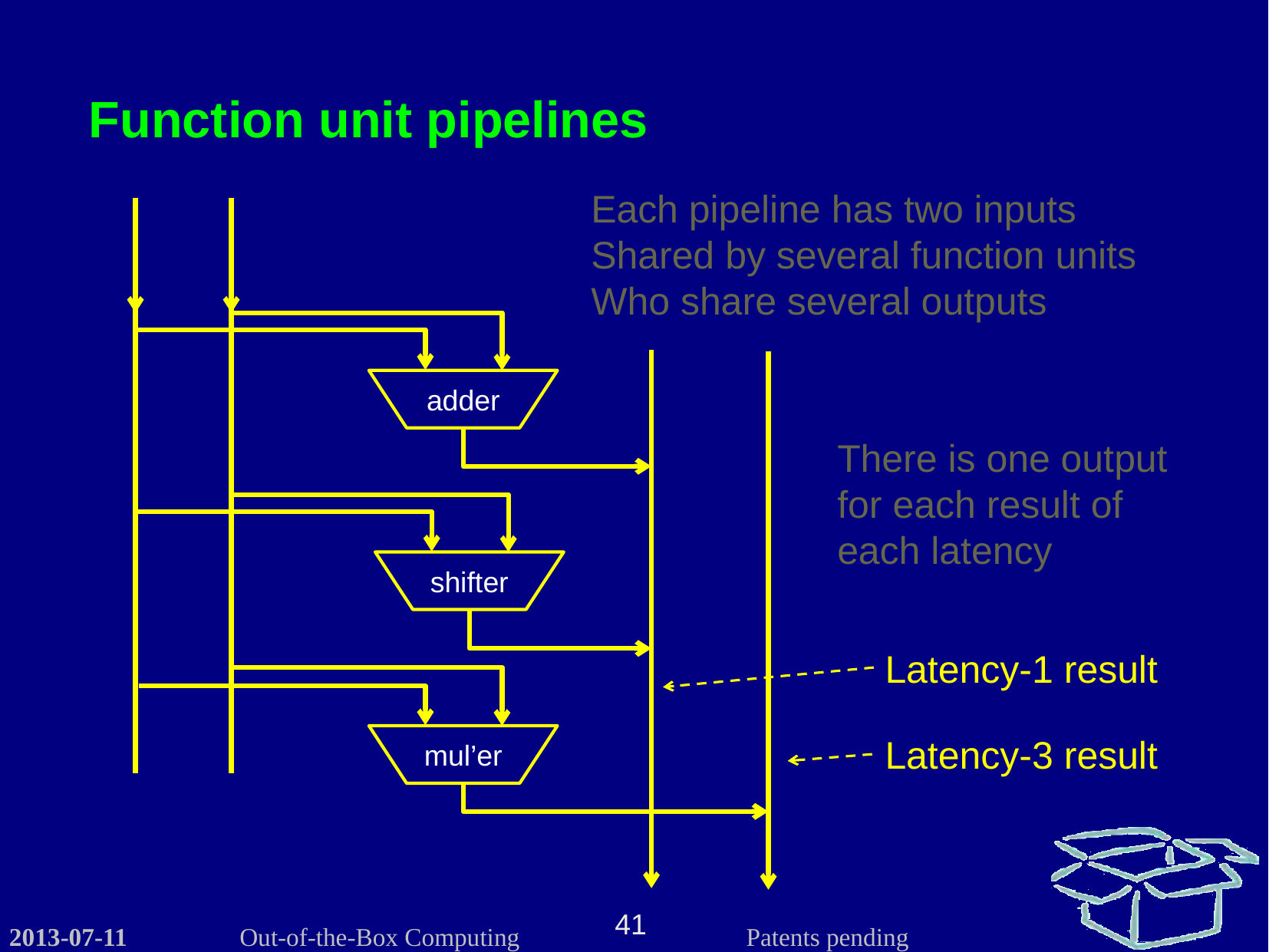

Function unit pipelines
Each pipeline has two inputs
Shared by several function units
Who share several outputs

adder

There is one output for each result of each latency

shifter

Latency-1 result

mul’er

Latency-3 result